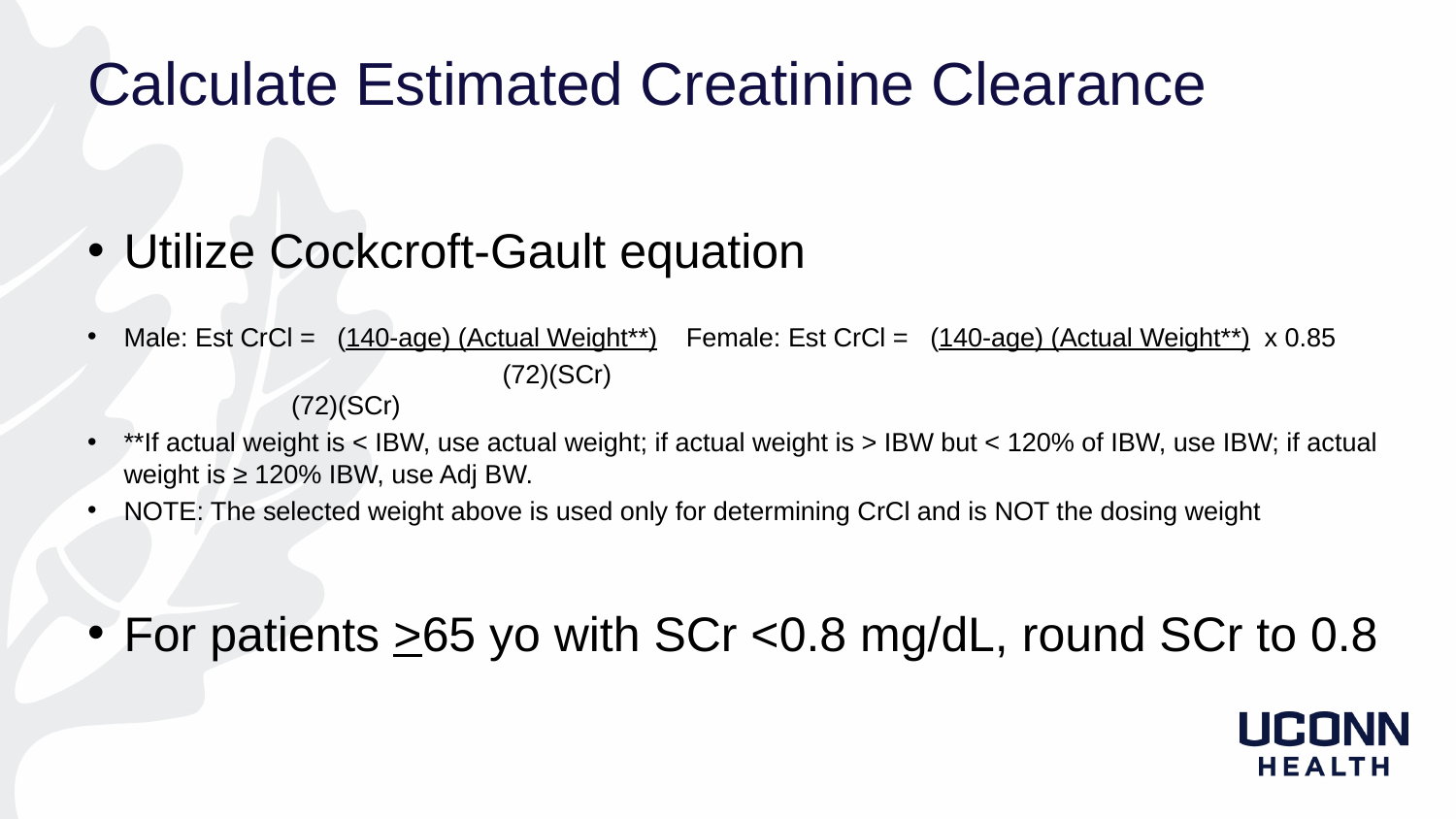

# Calculate Estimated Creatinine Clearance
Utilize Cockcroft-Gault equation

Male: Est CrCl =   (140-age) (Actual Weight**)    Female: Est CrCl =   (140-age) (Actual Weight**)  x 0.85
     	                                     (72)(SCr) 						        (72)(SCr)
**If actual weight is < IBW, use actual weight; if actual weight is > IBW but < 120% of IBW, use IBW; if actual weight is ≥ 120% IBW, use Adj BW.
NOTE: The selected weight above is used only for determining CrCl and is NOT the dosing weight

For patients >65 yo with SCr <0.8 mg/dL, round SCr to 0.8